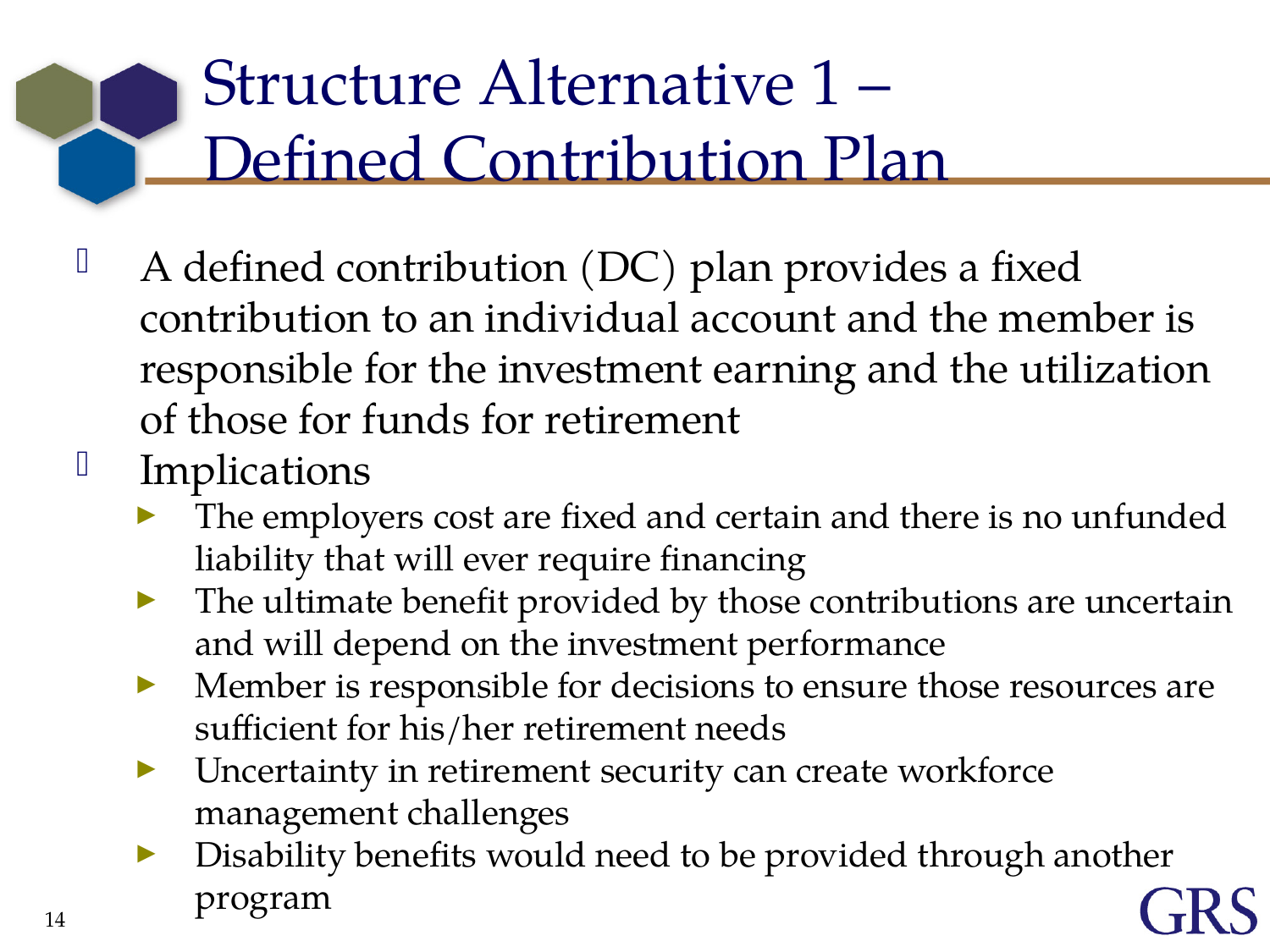

# Structure Alternative 1 – Defined Contribution Plan
A defined contribution (DC) plan provides a fixed contribution to an individual account and the member is responsible for the investment earning and the utilization of those for funds for retirement
Implications
The employers cost are fixed and certain and there is no unfunded liability that will ever require financing
The ultimate benefit provided by those contributions are uncertain and will depend on the investment performance
Member is responsible for decisions to ensure those resources are sufficient for his/her retirement needs
Uncertainty in retirement security can create workforce management challenges
Disability benefits would need to be provided through another program
14